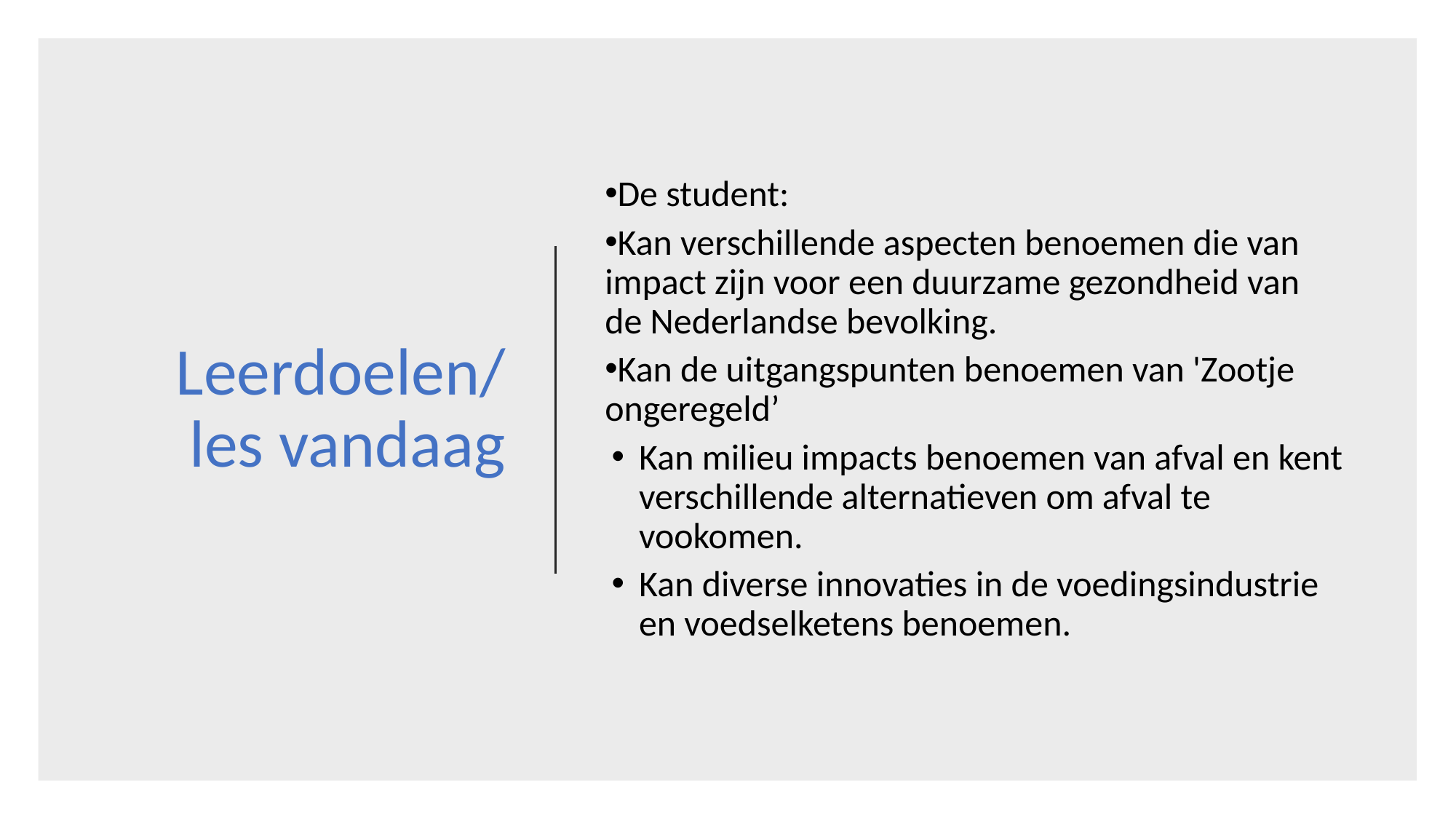

# Leerdoelen/ les vandaag
De student:
Kan verschillende aspecten benoemen die van impact zijn voor een duurzame gezondheid van de Nederlandse bevolking.
Kan de uitgangspunten benoemen van 'Zootje ongeregeld’
Kan milieu impacts benoemen van afval en kent verschillende alternatieven om afval te vookomen.
Kan diverse innovaties in de voedingsindustrie en voedselketens benoemen.